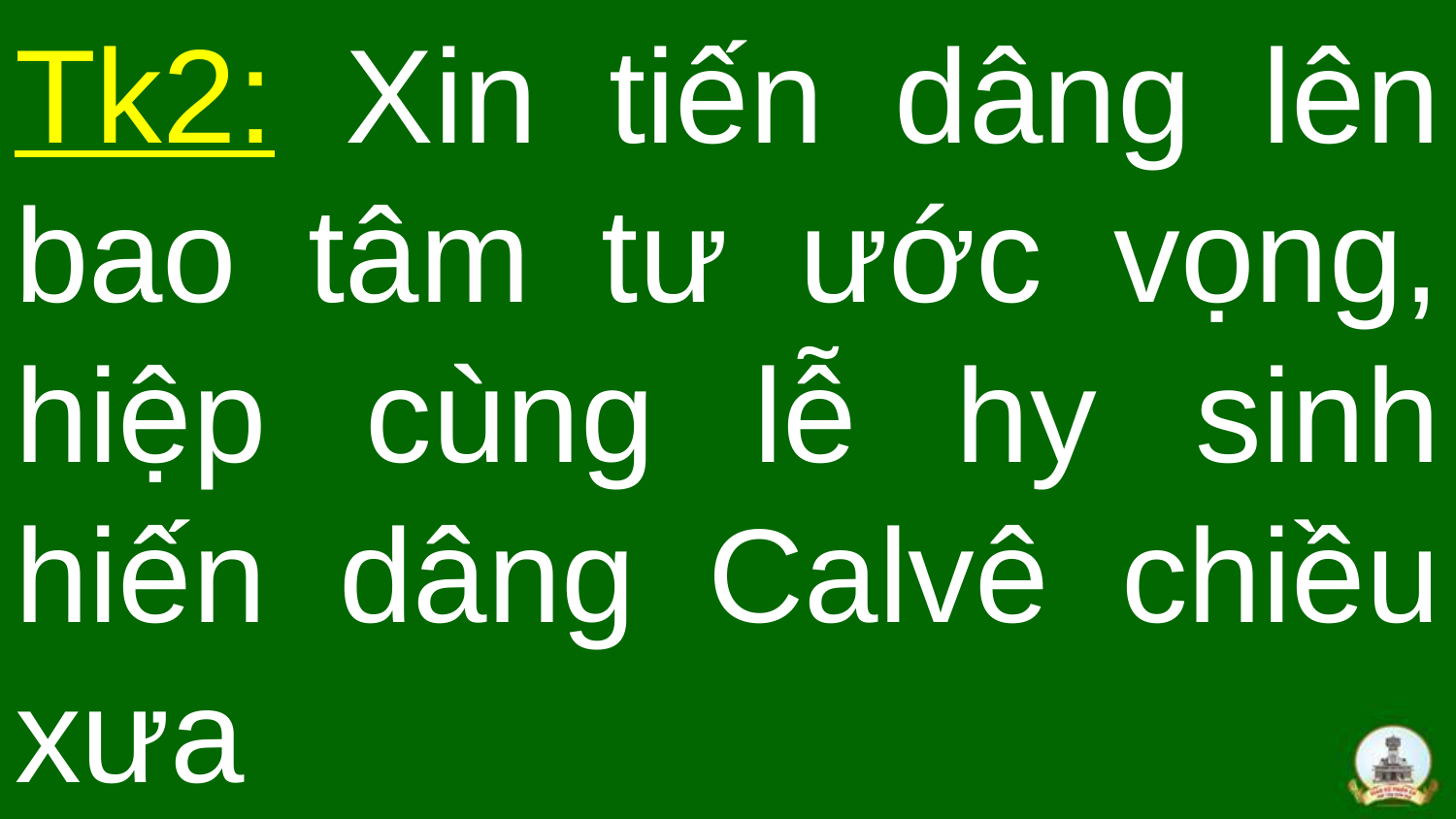

# Tk2: Xin tiến dâng lên bao tâm tư ước vọng, hiệp cùng lễ hy sinh hiến dâng Calvê chiều xưa